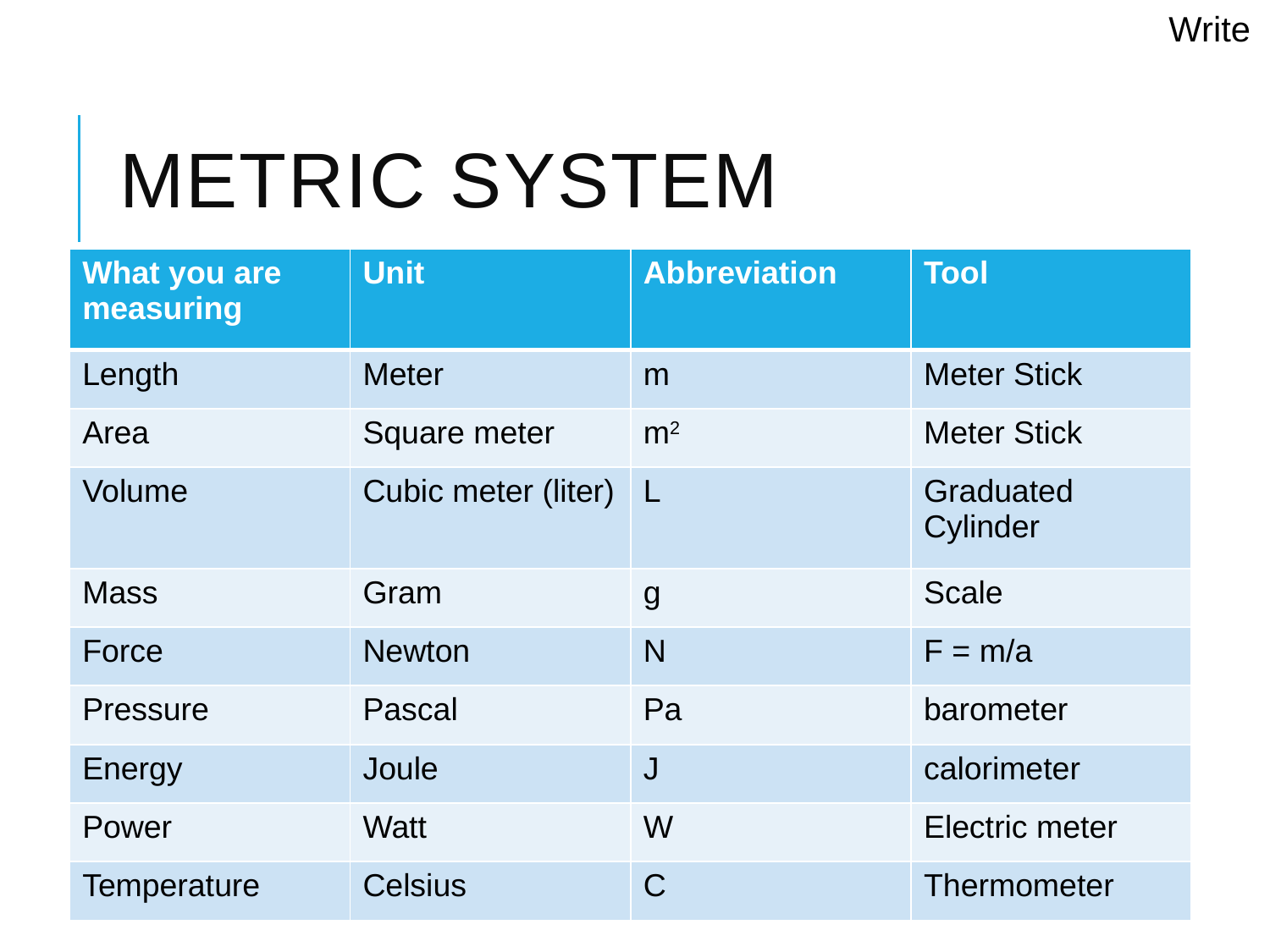

Write
# Metric System
| What you are measuring | Unit | Abbreviation | Tool |
| --- | --- | --- | --- |
| Length | Meter | m | Meter Stick |
| Area | Square meter | m2 | Meter Stick |
| Volume | Cubic meter (liter) | L | Graduated Cylinder |
| Mass | Gram | g | Scale |
| Force | Newton | N | F = m/a |
| Pressure | Pascal | Pa | barometer |
| Energy | Joule | J | calorimeter |
| Power | Watt | W | Electric meter |
| Temperature | Celsius | C | Thermometer |